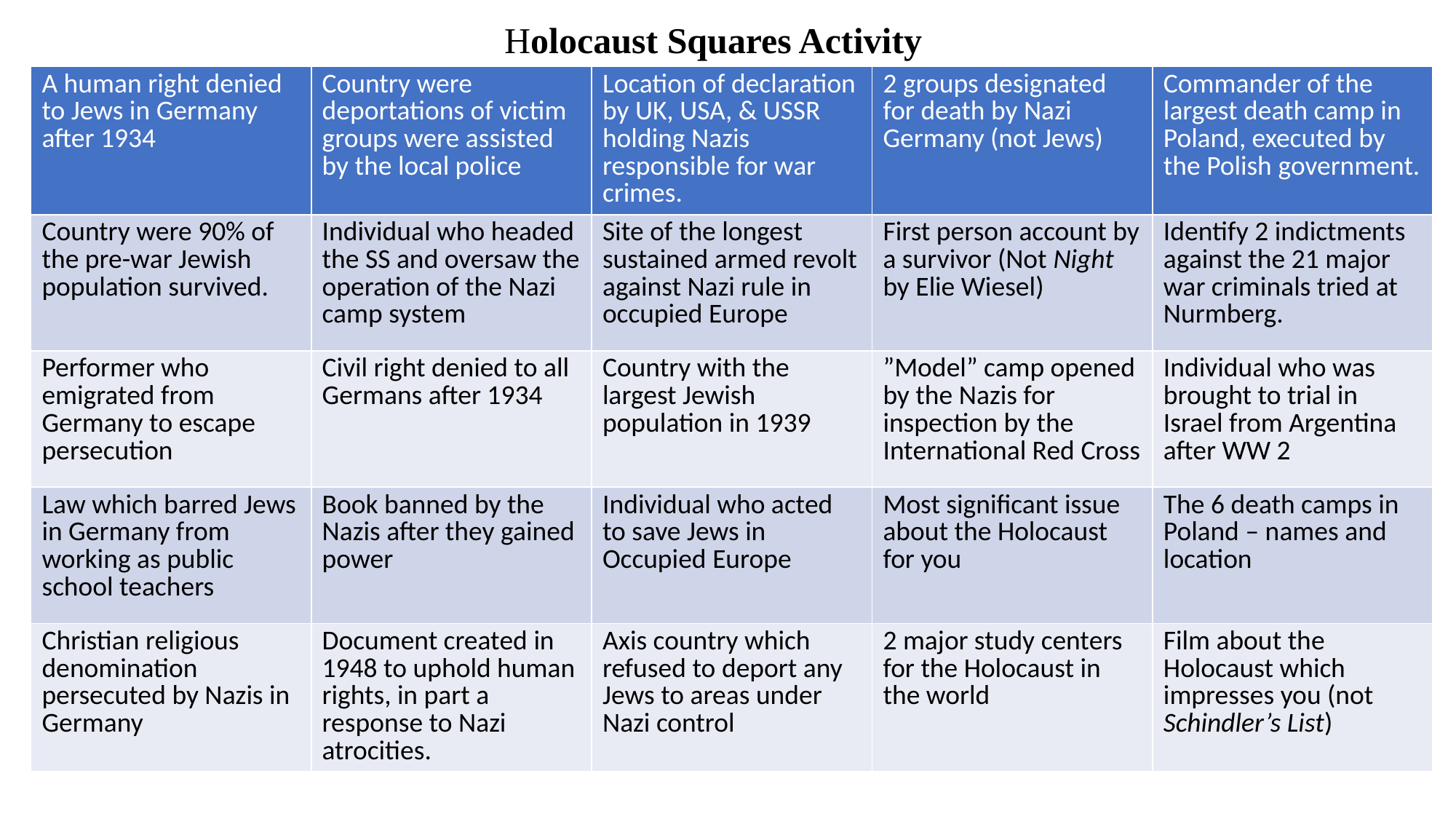

# Holocaust Squares Activity
| A human right denied to Jews in Germany after 1934 | Country were deportations of victim groups were assisted by the local police | Location of declaration by UK, USA, & USSR holding Nazis responsible for war crimes. | 2 groups designated for death by Nazi Germany (not Jews) | Commander of the largest death camp in Poland, executed by the Polish government. |
| --- | --- | --- | --- | --- |
| Country were 90% of the pre-war Jewish population survived. | Individual who headed the SS and oversaw the operation of the Nazi camp system | Site of the longest sustained armed revolt against Nazi rule in occupied Europe | First person account by a survivor (Not Night by Elie Wiesel) | Identify 2 indictments against the 21 major war criminals tried at Nurmberg. |
| Performer who emigrated from Germany to escape persecution | Civil right denied to all Germans after 1934 | Country with the largest Jewish population in 1939 | ”Model” camp opened by the Nazis for inspection by the International Red Cross | Individual who was brought to trial in Israel from Argentina after WW 2 |
| Law which barred Jews in Germany from working as public school teachers | Book banned by the Nazis after they gained power | Individual who acted to save Jews in Occupied Europe | Most significant issue about the Holocaust for you | The 6 death camps in Poland – names and location |
| Christian religious denomination persecuted by Nazis in Germany | Document created in 1948 to uphold human rights, in part a response to Nazi atrocities. | Axis country which refused to deport any Jews to areas under Nazi control | 2 major study centers for the Holocaust in the world | Film about the Holocaust which impresses you (not Schindler’s List) |